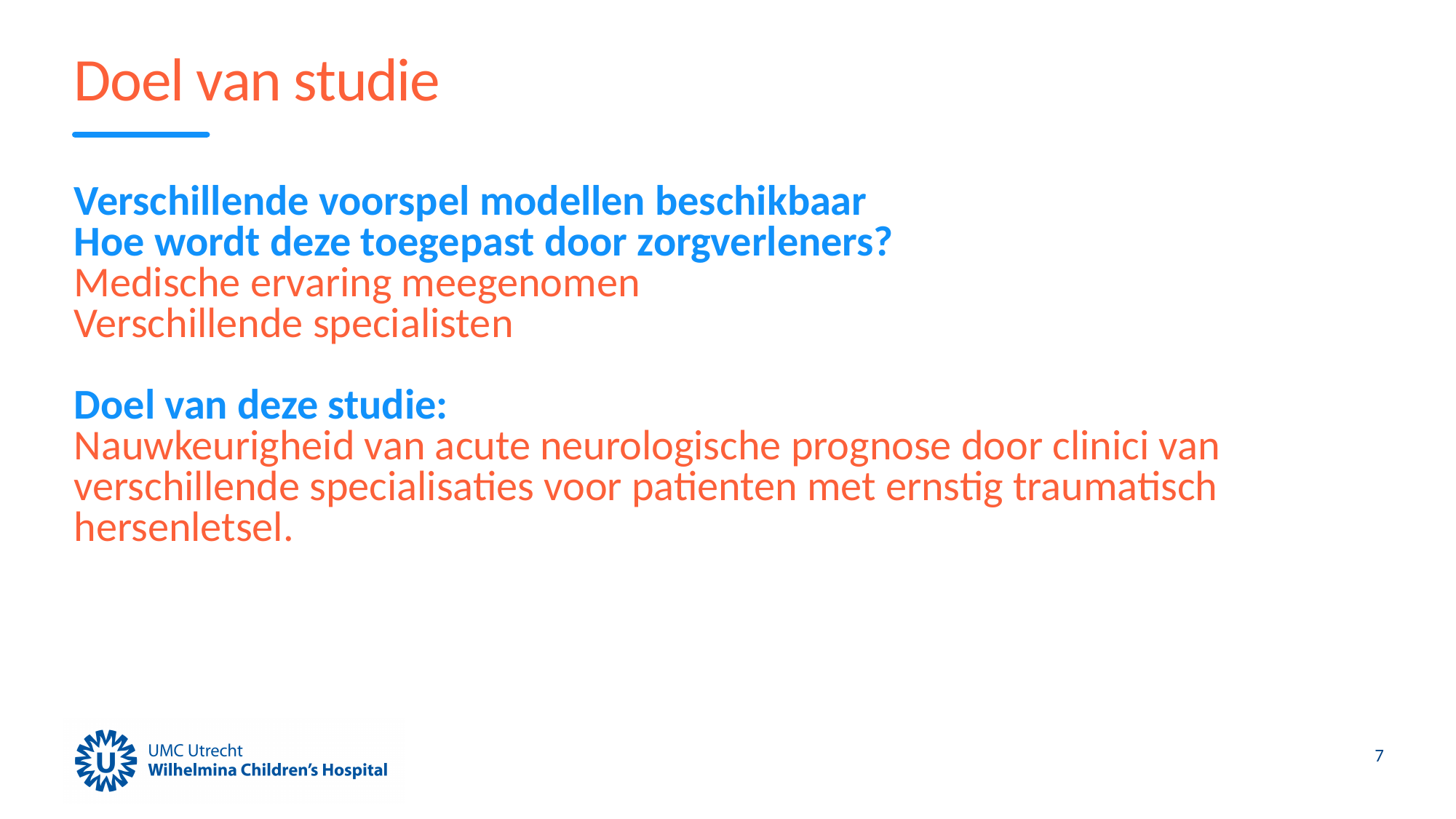

# Doel van studie
Verschillende voorspel modellen beschikbaar
Hoe wordt deze toegepast door zorgverleners?
Medische ervaring meegenomen
Verschillende specialisten

Doel van deze studie:
Nauwkeurigheid van acute neurologische prognose door clinici van verschillende specialisaties voor patienten met ernstig traumatisch hersenletsel.
7